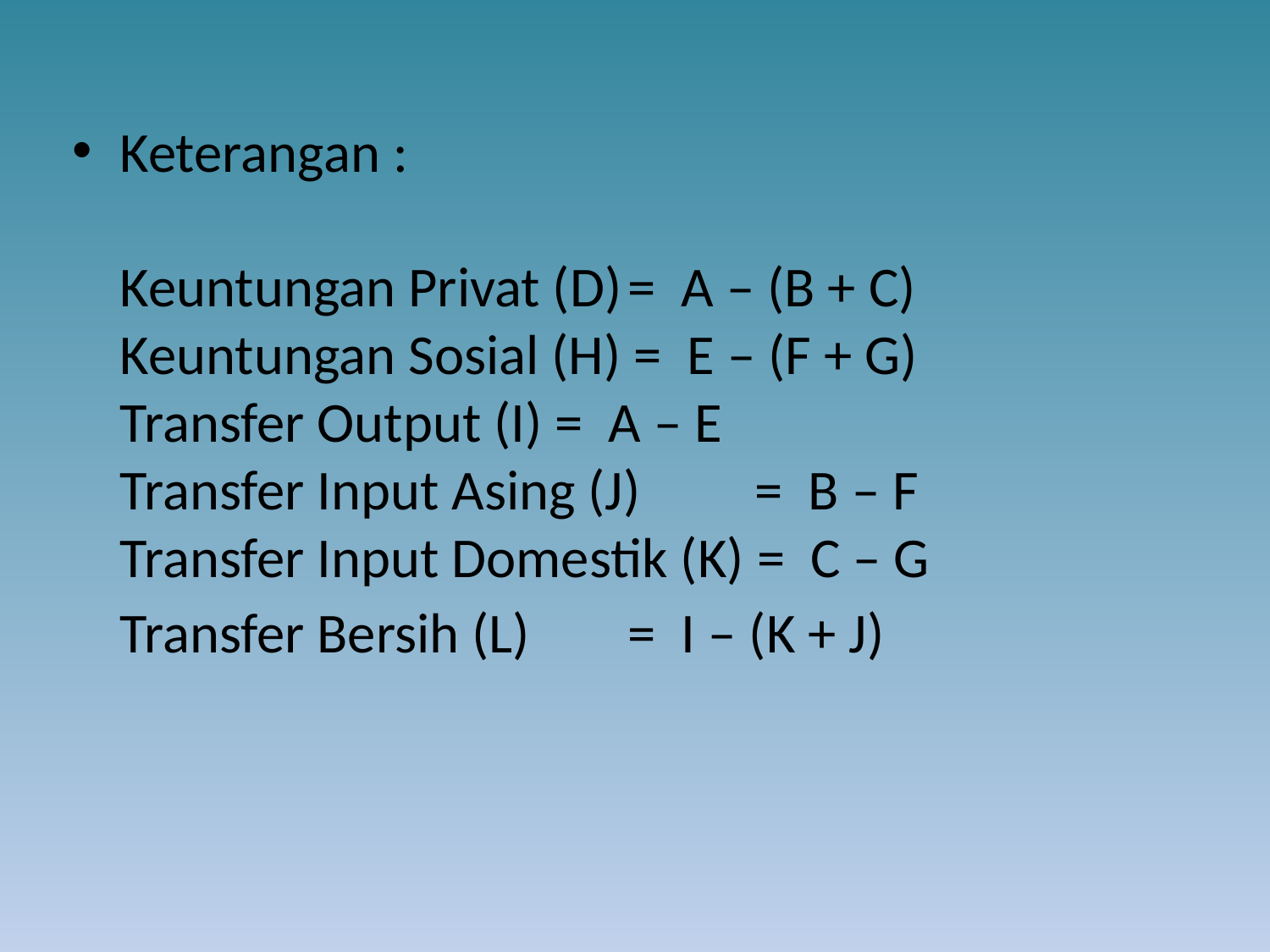

Keterangan :
Keuntungan Privat (D)	=  A – (B + C)
Keuntungan Sosial (H) =  E – (F + G)
Transfer Output (I) =  A – E
Transfer Input Asing (J)	=  B – F
Transfer Input Domestik (K) =  C – G
Transfer Bersih (L)	=  I – (K + J)